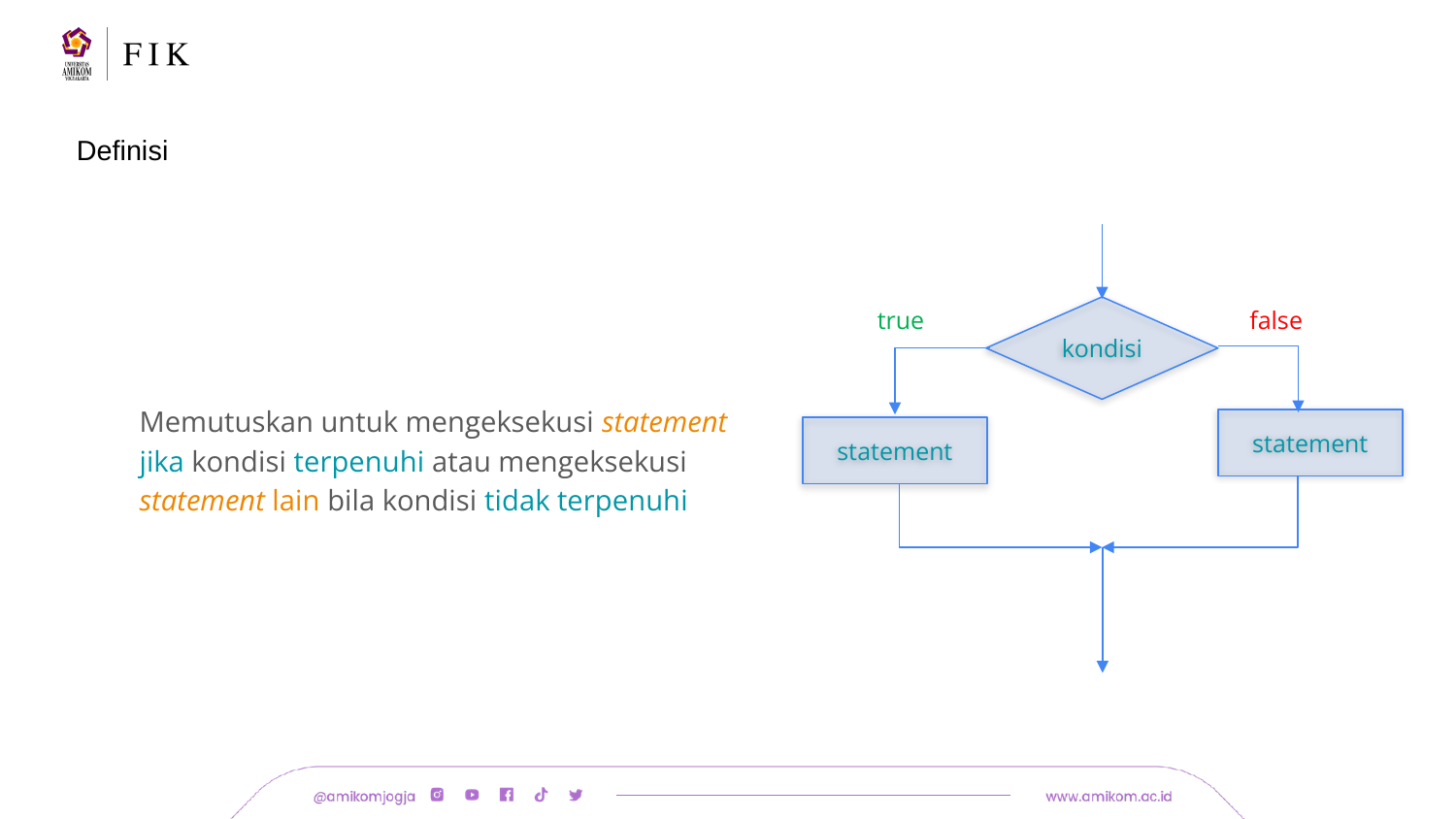

# Definisi

true
kondisi
false

Memutuskan untuk mengeksekusi statement jika kondisi terpenuhi atau mengeksekusi statement lain bila kondisi tidak terpenuhi
statement
statement